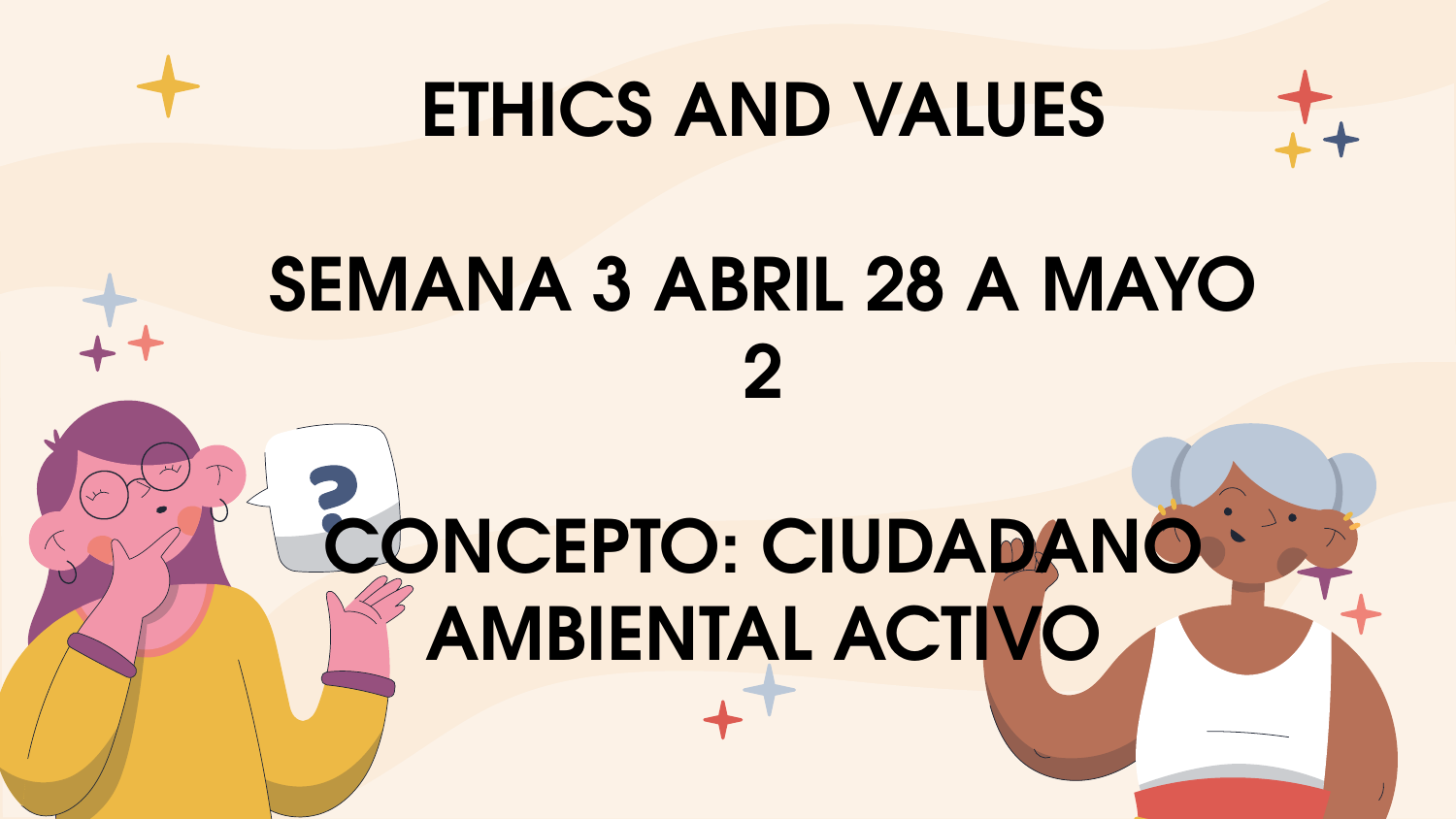

ETHICS AND VALUES

SEMANA 3 ABRIL 28 A MAYO 2

CONCEPTO: CIUDADANO AMBIENTAL ACTIVO